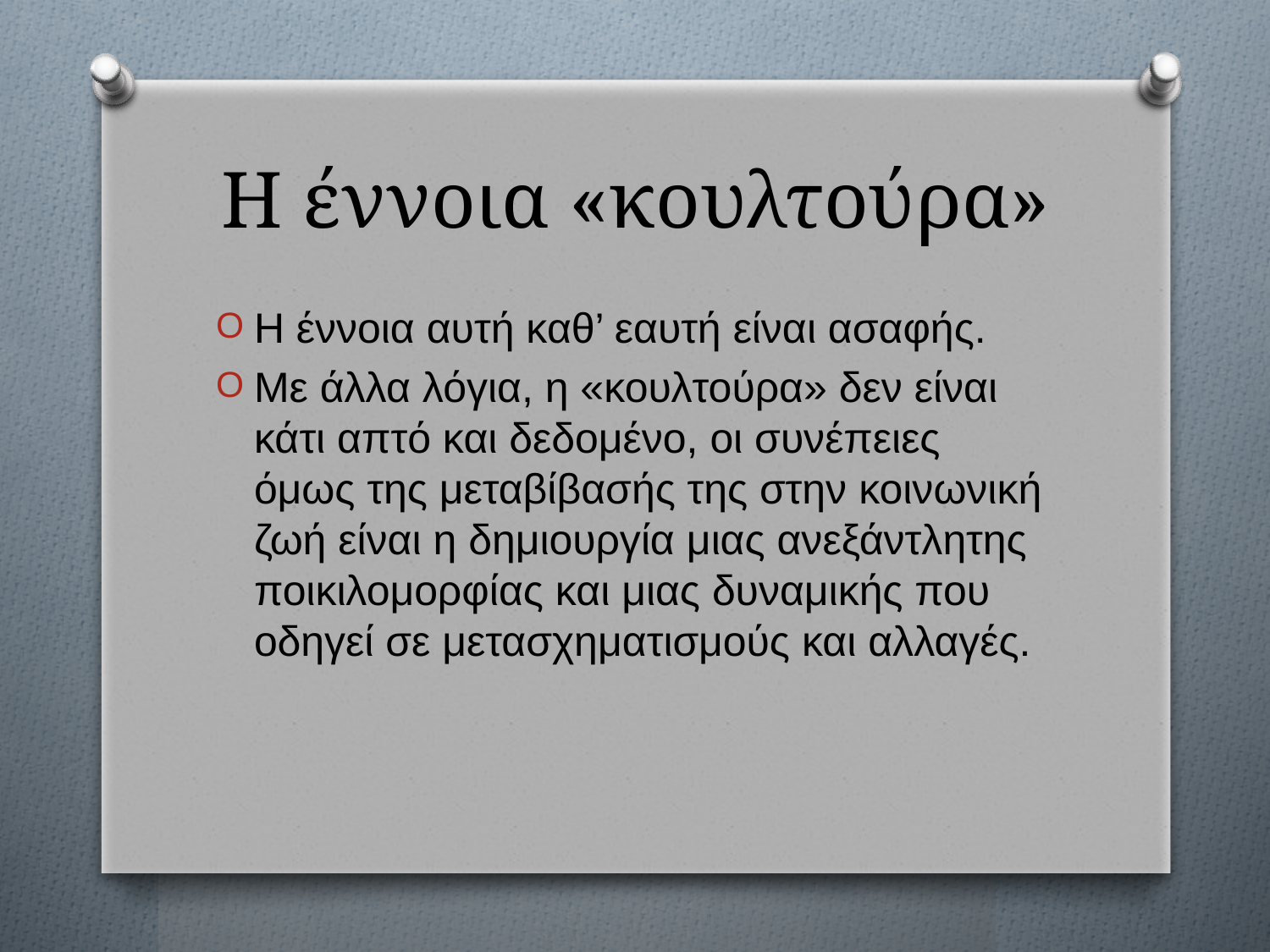

# Η έννοια «κουλτούρα»
Η έννοια αυτή καθ’ εαυτή είναι ασαφής.
Με άλλα λόγια, η «κουλτούρα» δεν είναι κάτι απτό και δεδομένο, οι συνέπειες όμως της μεταβίβασής της στην κοινωνική ζωή είναι η δημιουργία μιας ανεξάντλητης ποικιλομορφίας και μιας δυναμικής που οδηγεί σε μετασχηματισμούς και αλλαγές.